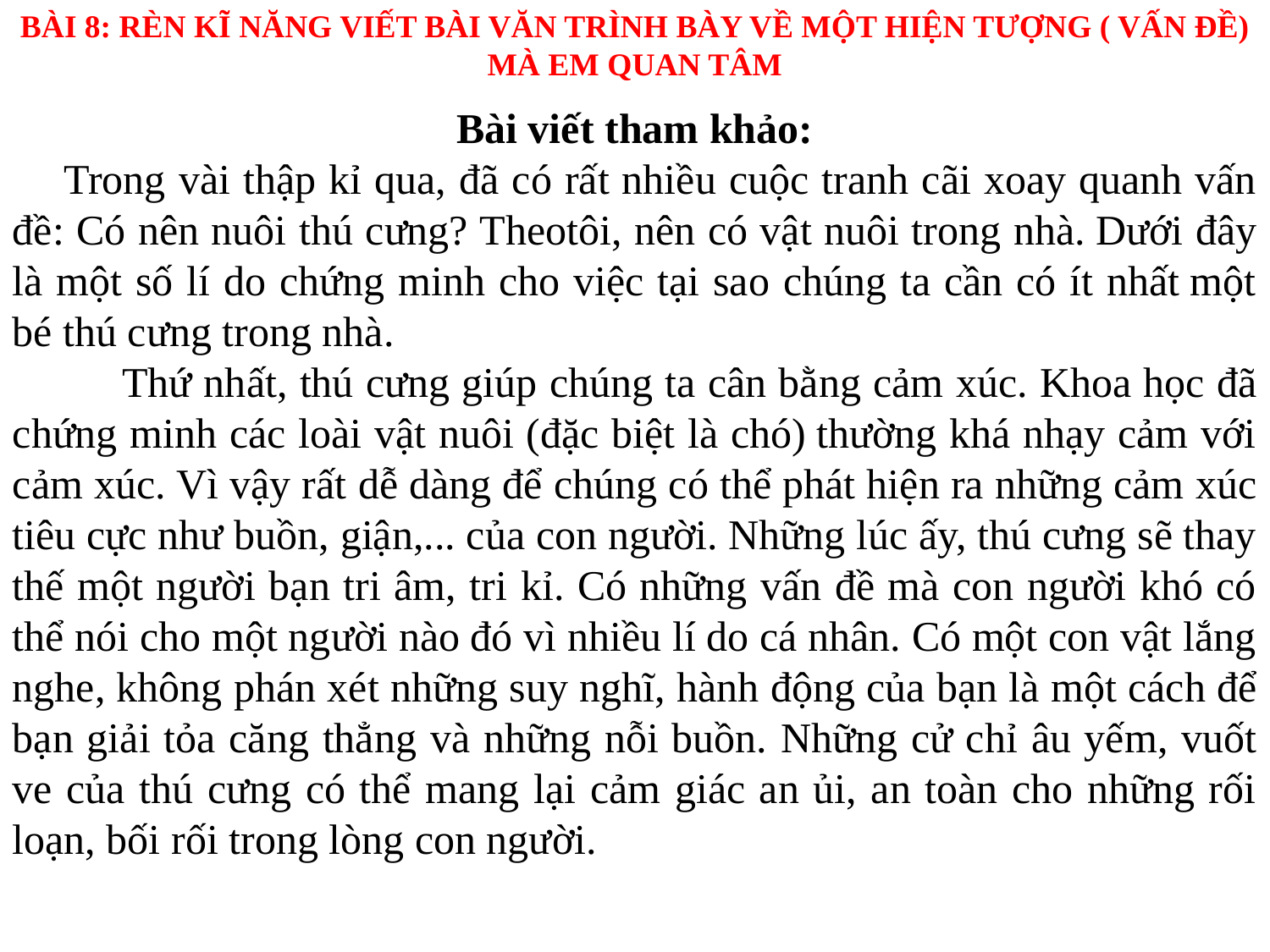

BÀI 8: RÈN KĨ NĂNG VIẾT BÀI VĂN TRÌNH BÀY VỀ MỘT HIỆN TƯỢNG ( VẤN ĐỀ) MÀ EM QUAN TÂM

Bài viết tham khảo:
    Trong vài thập kỉ qua, đã có rất nhiều cuộc tranh cãi xoay quanh vấn đề: Có nên nuôi thú cưng? Theotôi, nên có vật nuôi trong nhà. Dưới đây là một số lí do chứng minh cho việc tại sao chúng ta cần có ít nhất một bé thú cưng trong nhà.
         Thứ nhất, thú cưng giúp chúng ta cân bằng cảm xúc. Khoa học đã chứng minh các loài vật nuôi (đặc biệt là chó) thường khá nhạy cảm với cảm xúc. Vì vậy rất dễ dàng để chúng có thể phát hiện ra những cảm xúc tiêu cực như buồn, giận,... của con người. Những lúc ấy, thú cưng sẽ thay thế một người bạn tri âm, tri kỉ. Có những vấn đề mà con người khó có thể nói cho một người nào đó vì nhiều lí do cá nhân. Có một con vật lắng nghe, không phán xét những suy nghĩ, hành động của bạn là một cách để bạn giải tỏa căng thẳng và những nỗi buồn. Những cử chỉ âu yếm, vuốt ve của thú cưng có thể mang lại cảm giác an ủi, an toàn cho những rối loạn, bối rối trong lòng con người.